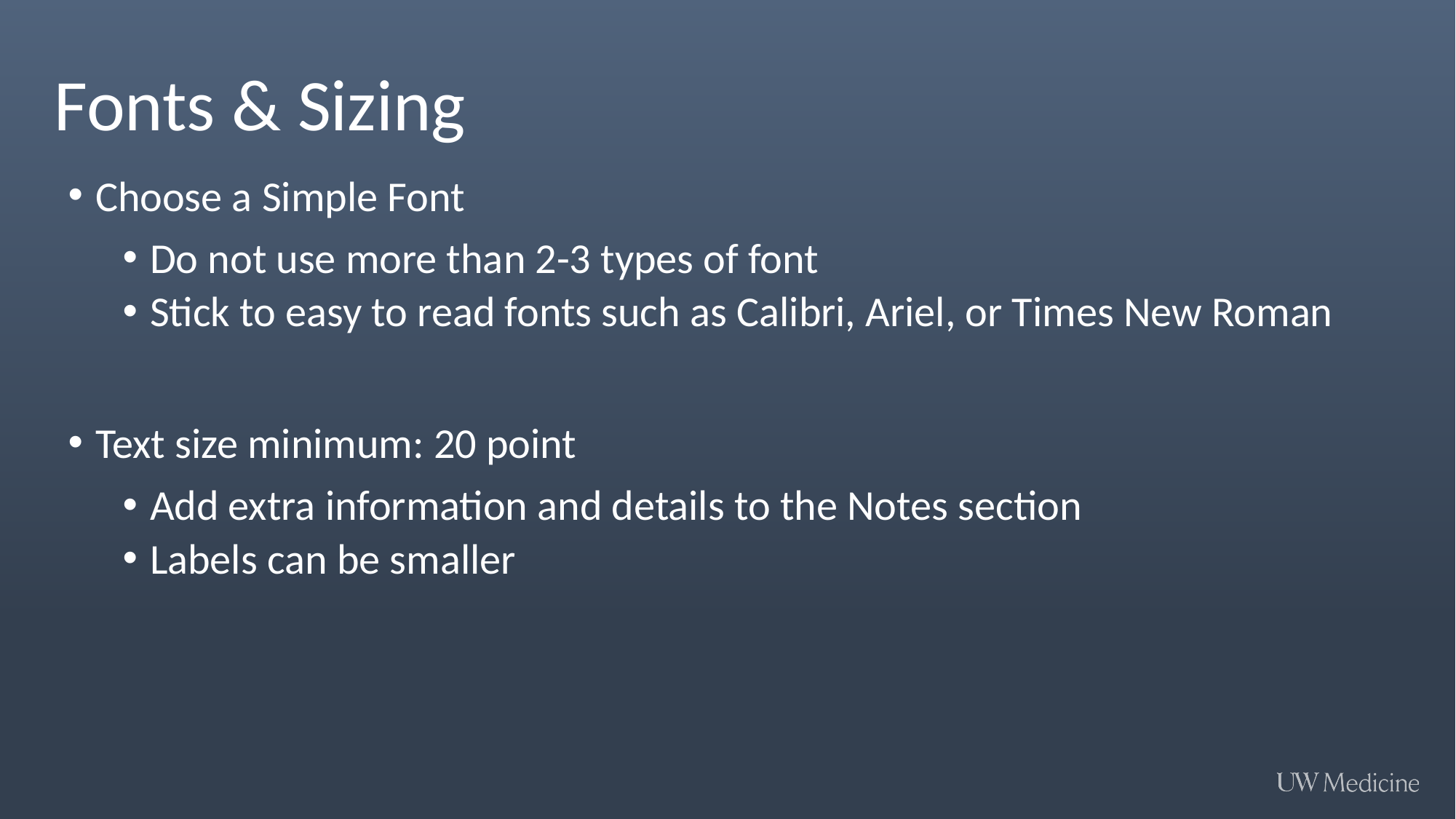

# Fonts & Sizing
Choose a Simple Font
Do not use more than 2-3 types of font
Stick to easy to read fonts such as Calibri, Ariel, or Times New Roman

Text size minimum: 20 point
Add extra information and details to the Notes section
Labels can be smaller